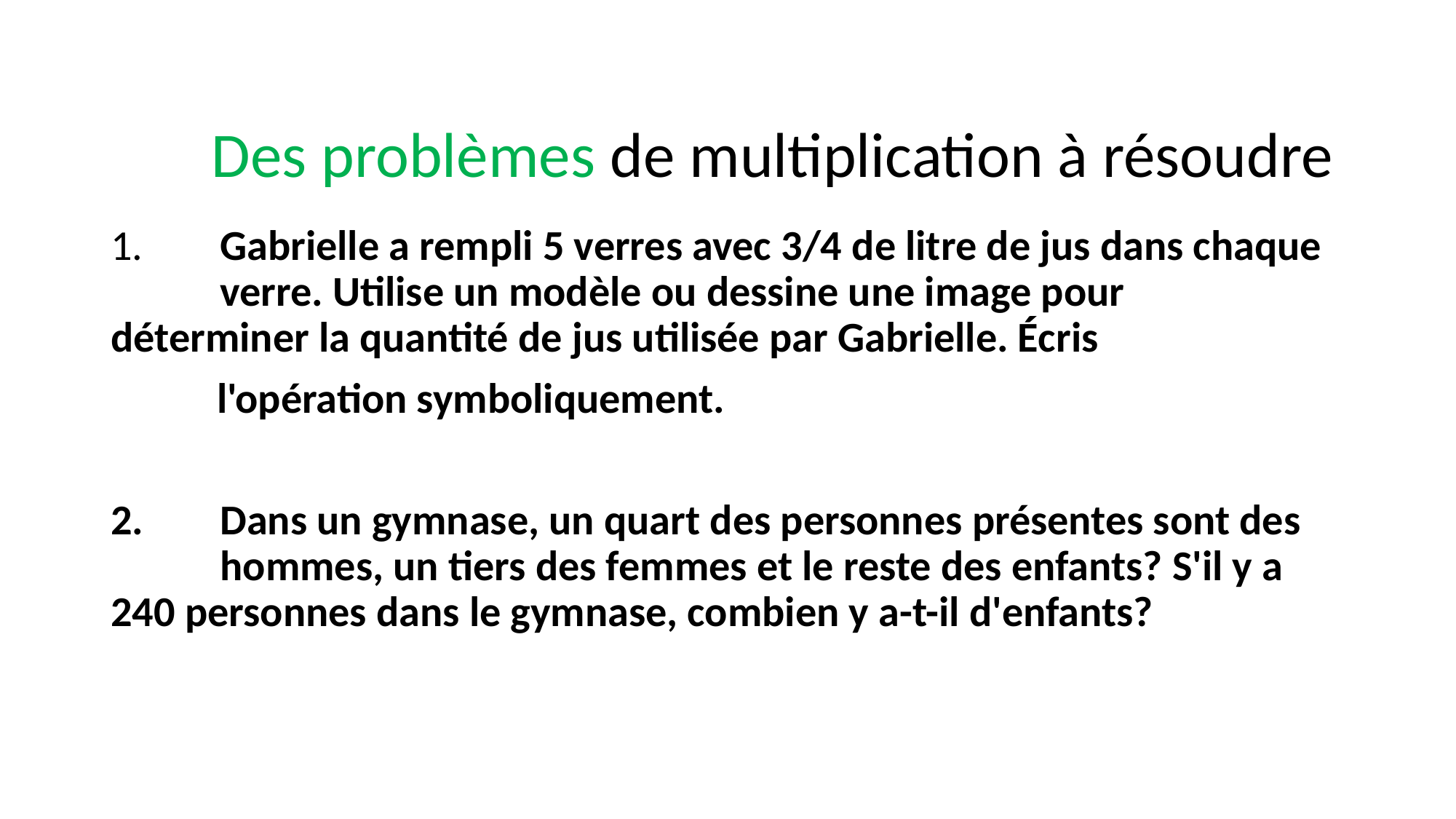

# Des problèmes de multiplication à résoudre
1. 	Gabrielle a rempli 5 verres avec 3/4 de litre de jus dans chaque 	verre. Utilise un modèle ou dessine une image pour 	déterminer la quantité de jus utilisée par Gabrielle. Écris
           l'opération symboliquement.

2.	Dans un gymnase, un quart des personnes présentes sont des  	hommes, un tiers des femmes et le reste des enfants? S'il y a 	240 personnes dans le gymnase, combien y a-t-il d'enfants?